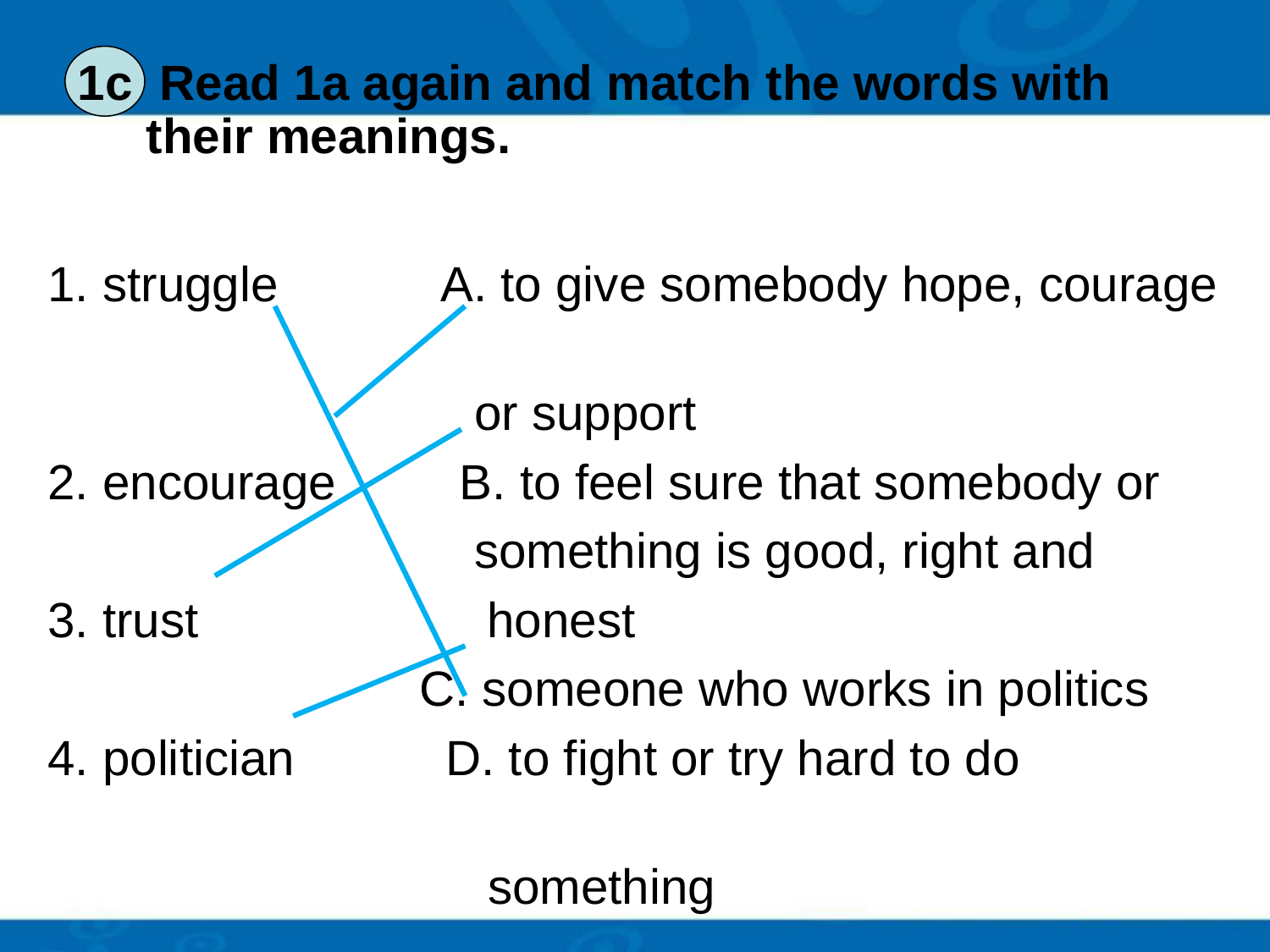

# 1c  Read 1a again and match the words with their meanings.

1. struggle            A. to give somebody hope, courage
                               or support
2. encourage         B. to feel sure that somebody or
                               something is good, right and
3. trust                     honest
                           C. someone who works in politics
4. politician           D. to fight or try hard to do
                                something